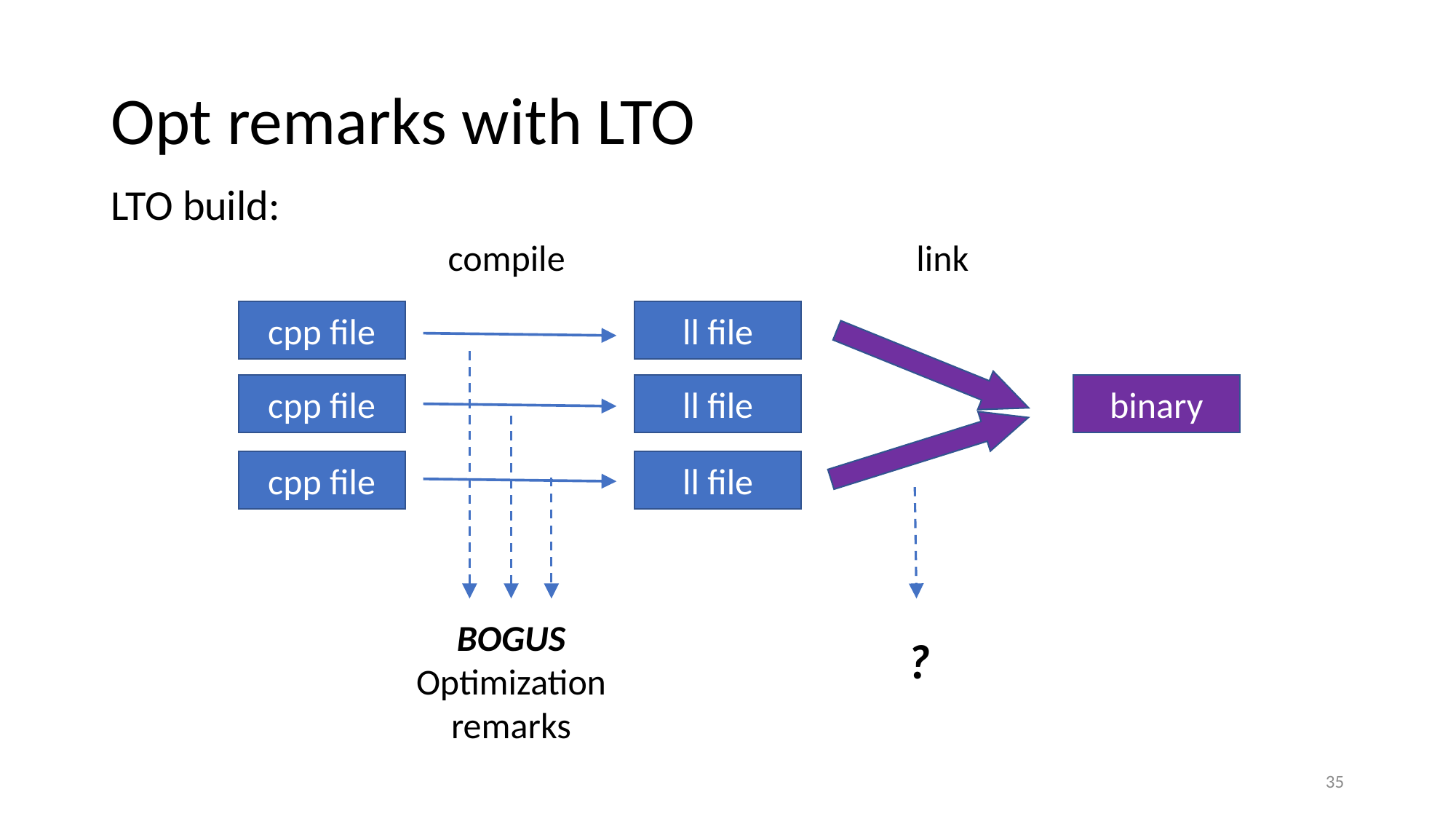

# Opt remarks with LTO
LTO build:
compile
link
cpp file
cpp file
cpp file
ll file
ll file
ll file

binary
BOGUS Optimization remarks
?
35